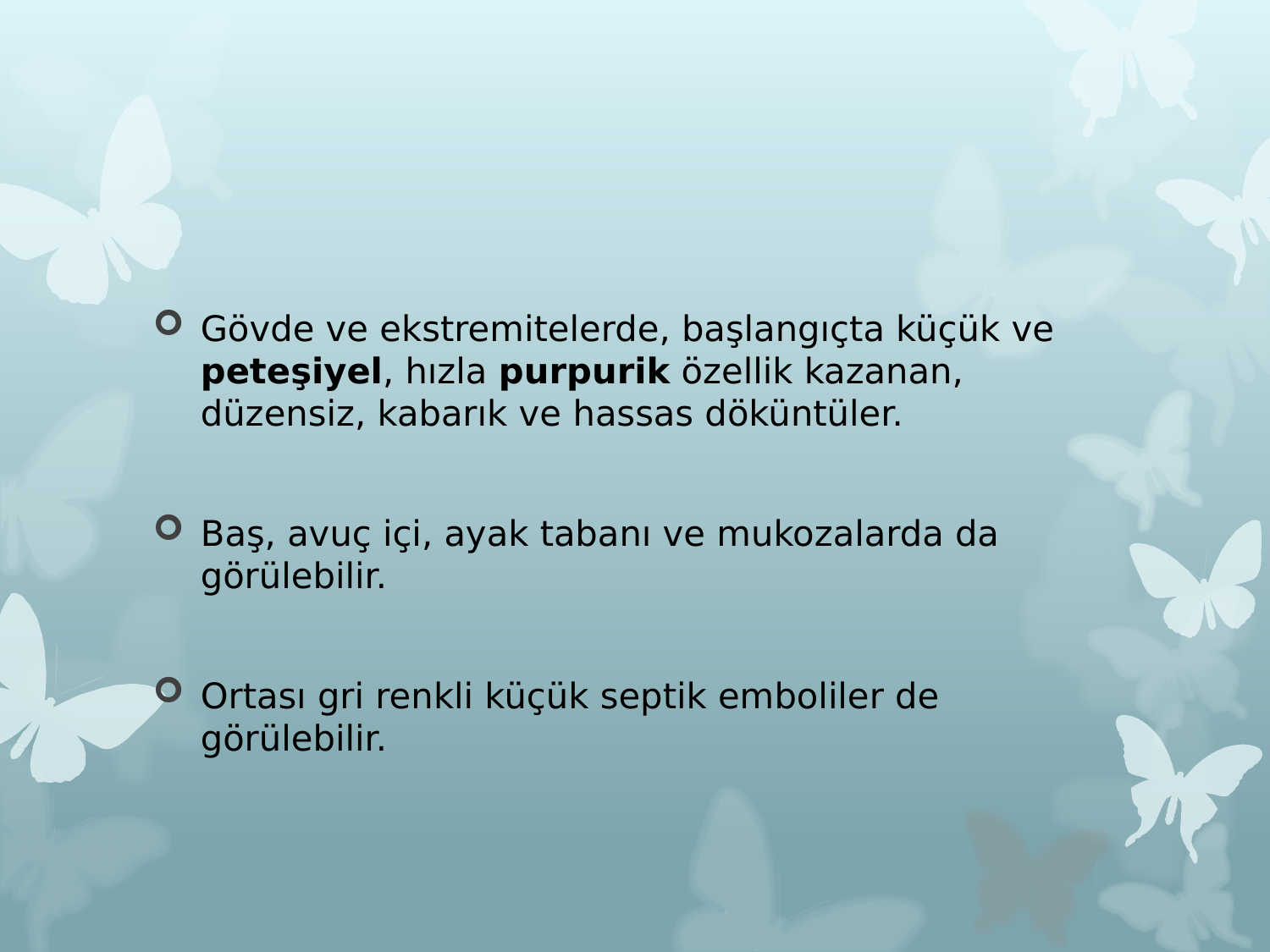

#
Gövde ve ekstremitelerde, başlangıçta küçük ve peteşiyel, hızla purpurik özellik kazanan, düzensiz, kabarık ve hassas döküntüler.

Baş, avuç içi, ayak tabanı ve mukozalarda da görülebilir.

Ortası gri renkli küçük septik emboliler de görülebilir.